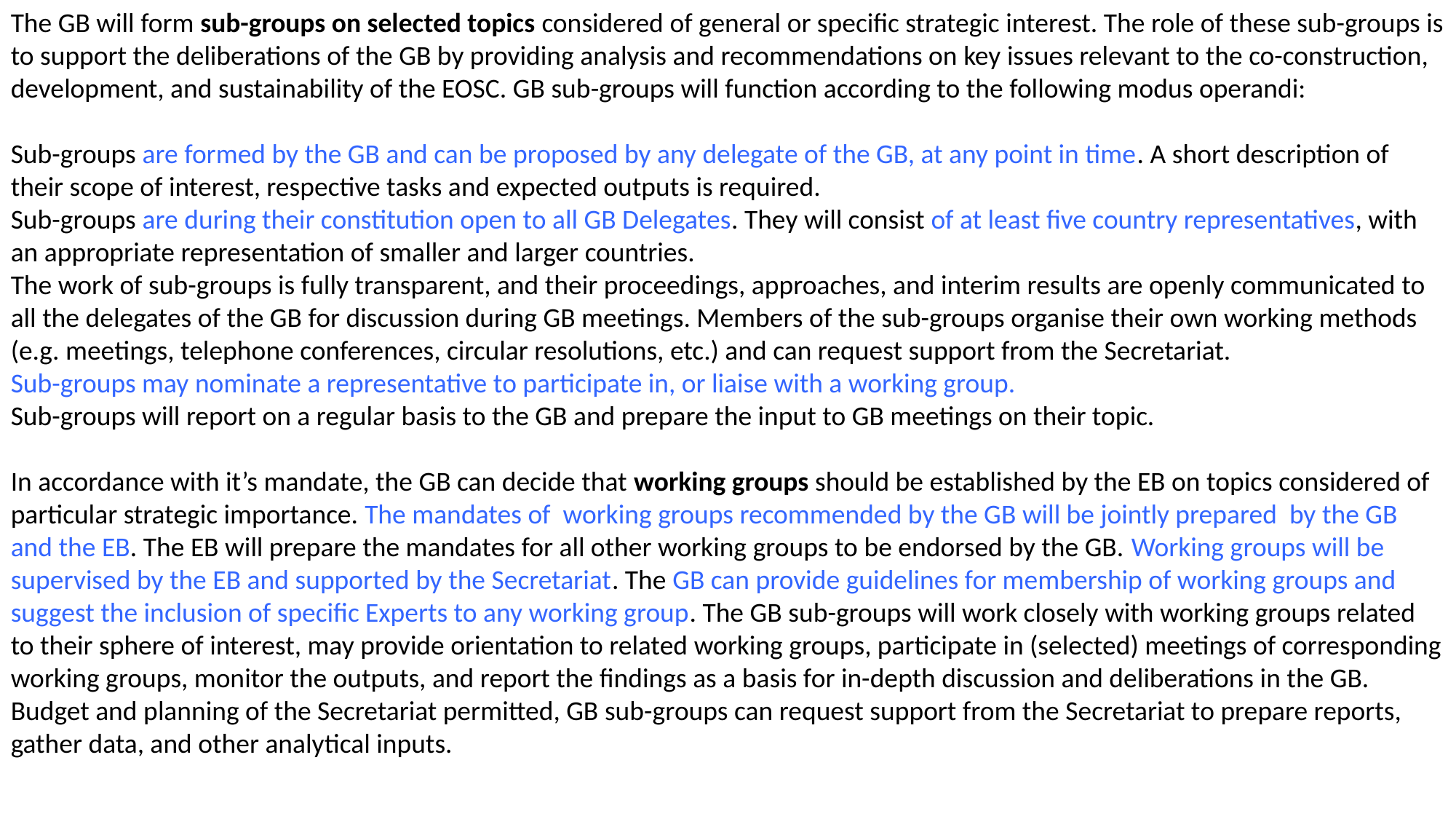

The GB will form sub-groups on selected topics considered of general or specific strategic interest. The role of these sub-groups is to support the deliberations of the GB by providing analysis and recommendations on key issues relevant to the co-construction, development, and sustainability of the EOSC. GB sub-groups will function according to the following modus operandi:

Sub-groups are formed by the GB and can be proposed by any delegate of the GB, at any point in time. A short description of their scope of interest, respective tasks and expected outputs is required.
Sub-groups are during their constitution open to all GB Delegates. They will consist of at least five country representatives, with an appropriate representation of smaller and larger countries.
The work of sub-groups is fully transparent, and their proceedings, approaches, and interim results are openly communicated to all the delegates of the GB for discussion during GB meetings. Members of the sub-groups organise their own working methods (e.g. meetings, telephone conferences, circular resolutions, etc.) and can request support from the Secretariat.
Sub-groups may nominate a representative to participate in, or liaise with a working group.
Sub-groups will report on a regular basis to the GB and prepare the input to GB meetings on their topic.

In accordance with it’s mandate, the GB can decide that working groups should be established by the EB on topics considered of particular strategic importance. The mandates of  working groups recommended by the GB will be jointly prepared  by the GB and the EB. The EB will prepare the mandates for all other working groups to be endorsed by the GB. Working groups will be supervised by the EB and supported by the Secretariat. The GB can provide guidelines for membership of working groups and suggest the inclusion of specific Experts to any working group. The GB sub-groups will work closely with working groups related to their sphere of interest, may provide orientation to related working groups, participate in (selected) meetings of corresponding working groups, monitor the outputs, and report the findings as a basis for in-depth discussion and deliberations in the GB. Budget and planning of the Secretariat permitted, GB sub-groups can request support from the Secretariat to prepare reports, gather data, and other analytical inputs.